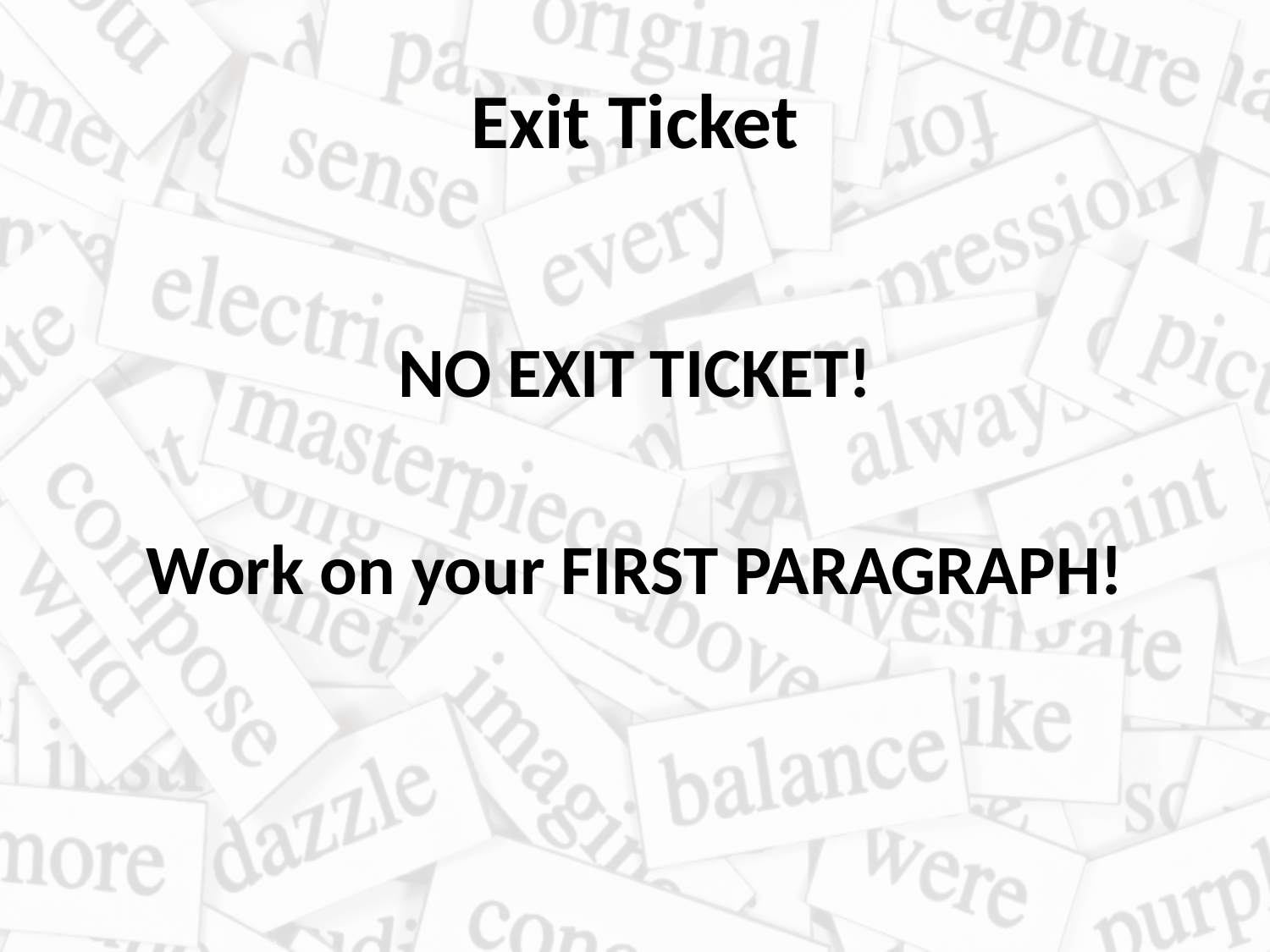

# Exit Ticket

NO EXIT TICKET!

Work on your FIRST PARAGRAPH!